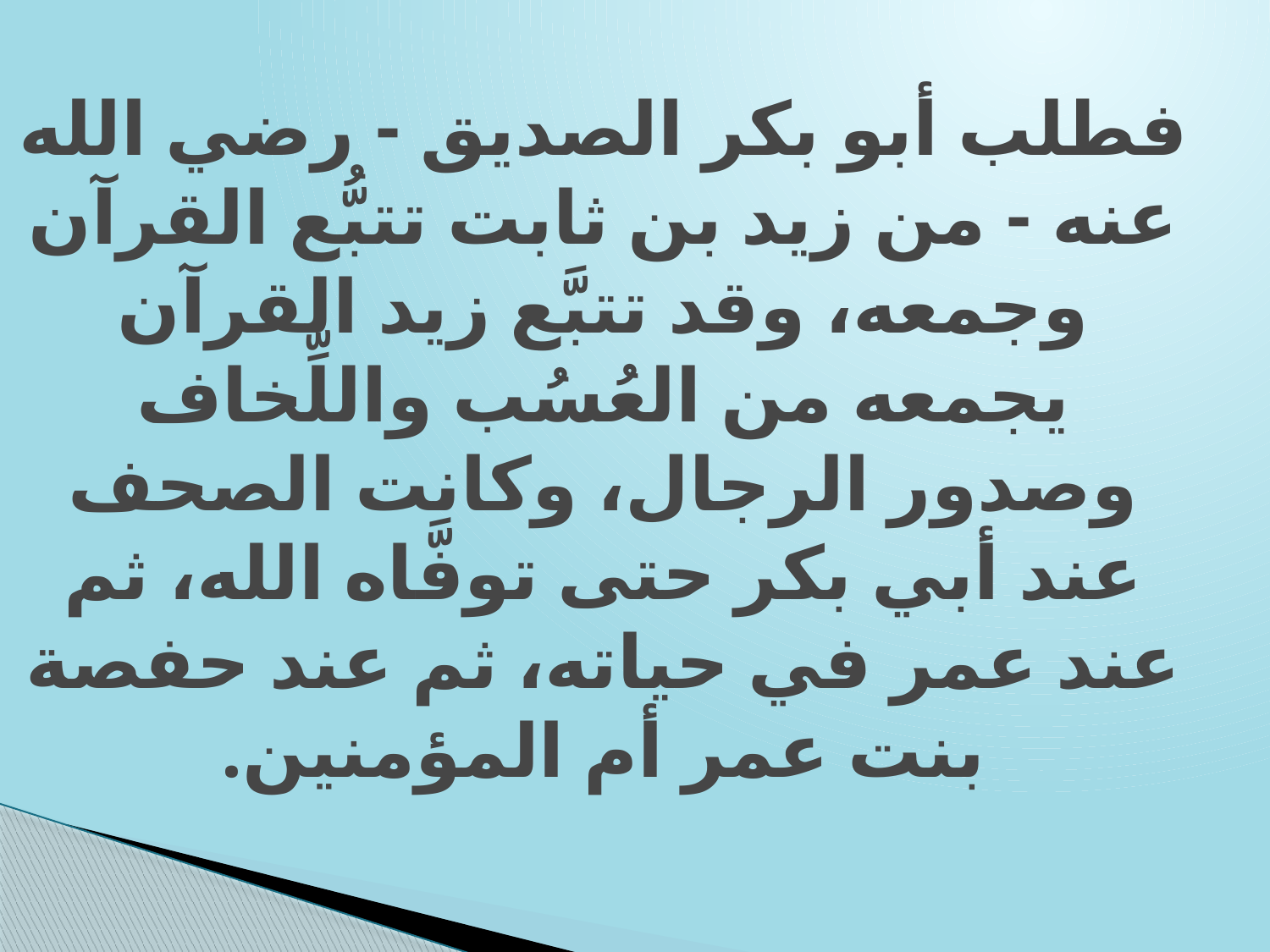

# فطلب أبو بكر الصديق - رضي الله عنه - من زيد بن ثابت تتبُّع القرآن وجمعه، وقد تتبَّع زيد القرآن يجمعه من العُسُب واللِّخاف وصدور الرجال، وكانت الصحف عند أبي بكر حتى توفَّاه الله، ثم عند عمر في حياته، ثم عند حفصة بنت عمر أم المؤمنين.